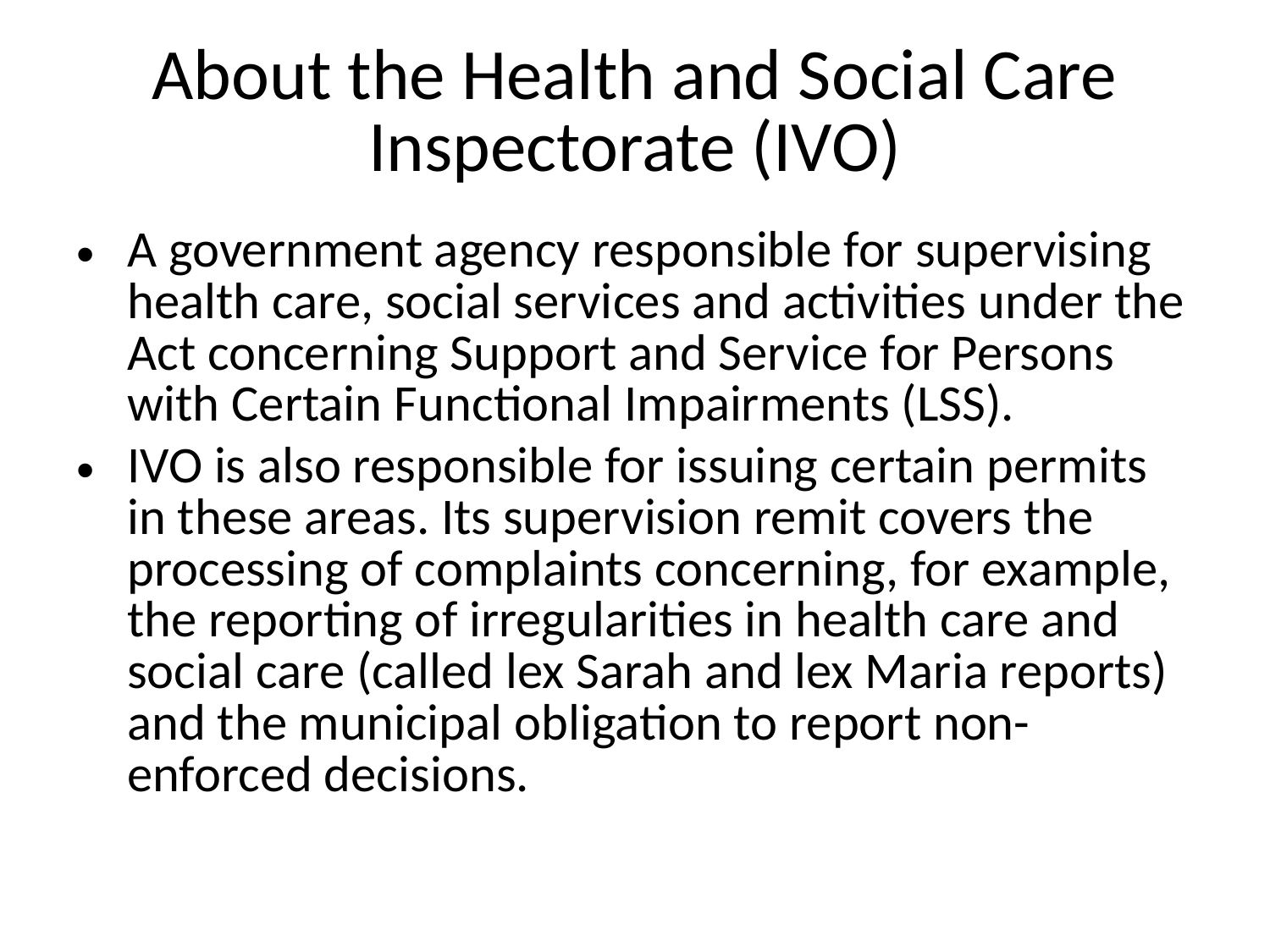

# About the Health and Social Care Inspectorate (IVO)
A government agency responsible for supervising health care, social services and activities under the Act concerning Support and Service for Persons with Certain Functional Impairments (LSS).
IVO is also responsible for issuing certain permits in these areas. Its supervision remit covers the processing of complaints concerning, for example, the reporting of irregularities in health care and social care (called lex Sarah and lex Maria reports) and the municipal obligation to report non-enforced decisions.